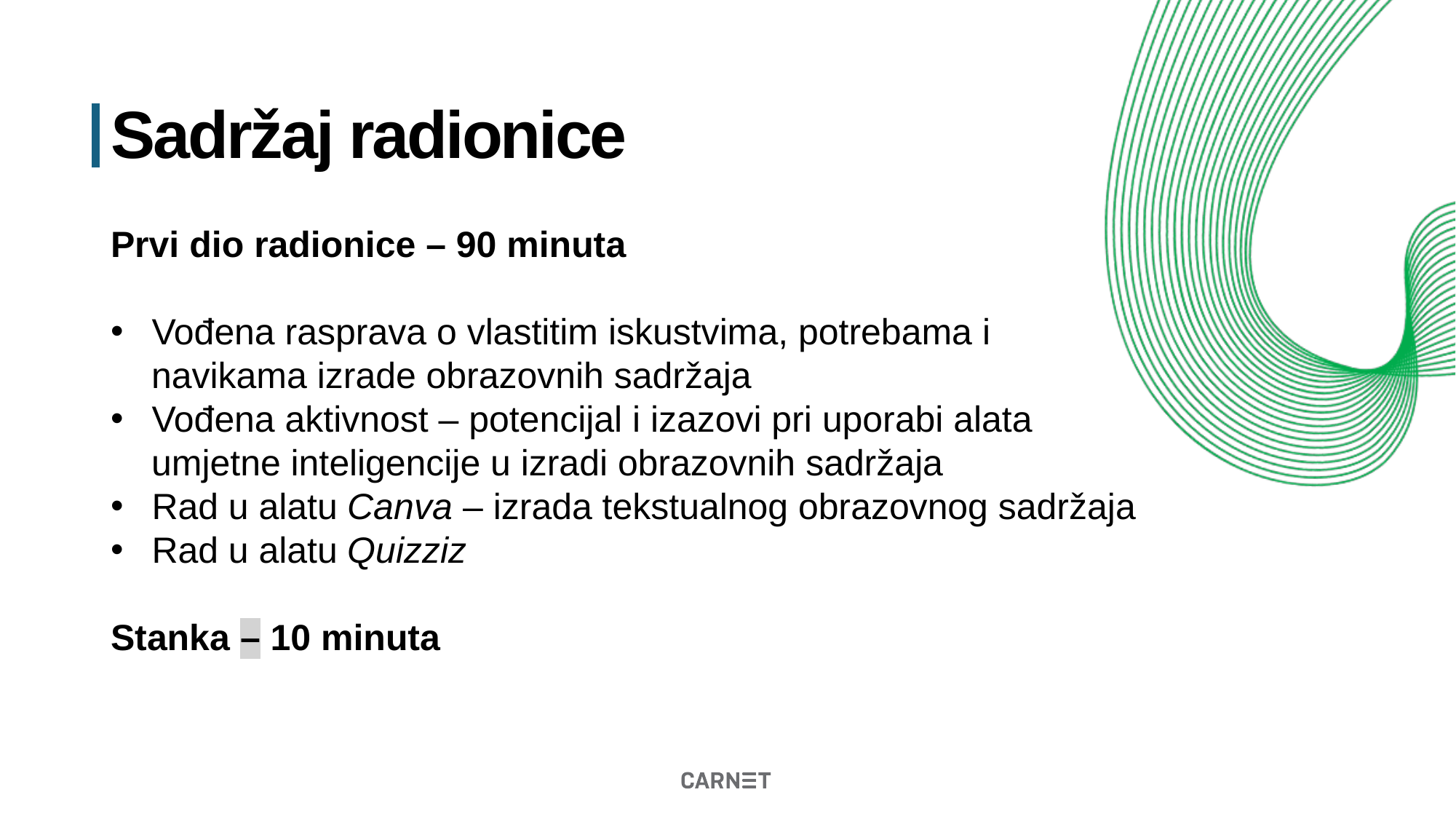

# Sadržaj radionice
Prvi dio radionice – 90 minuta

Vođena rasprava o vlastitim iskustvima, potrebama i
    navikama izrade obrazovnih sadržaja
Vođena aktivnost – potencijal i izazovi pri uporabi alata
    umjetne inteligencije u izradi obrazovnih sadržaja
Rad u alatu Canva – izrada tekstualnog obrazovnog sadržaja
Rad u alatu Quizziz

Stanka – 10 minuta